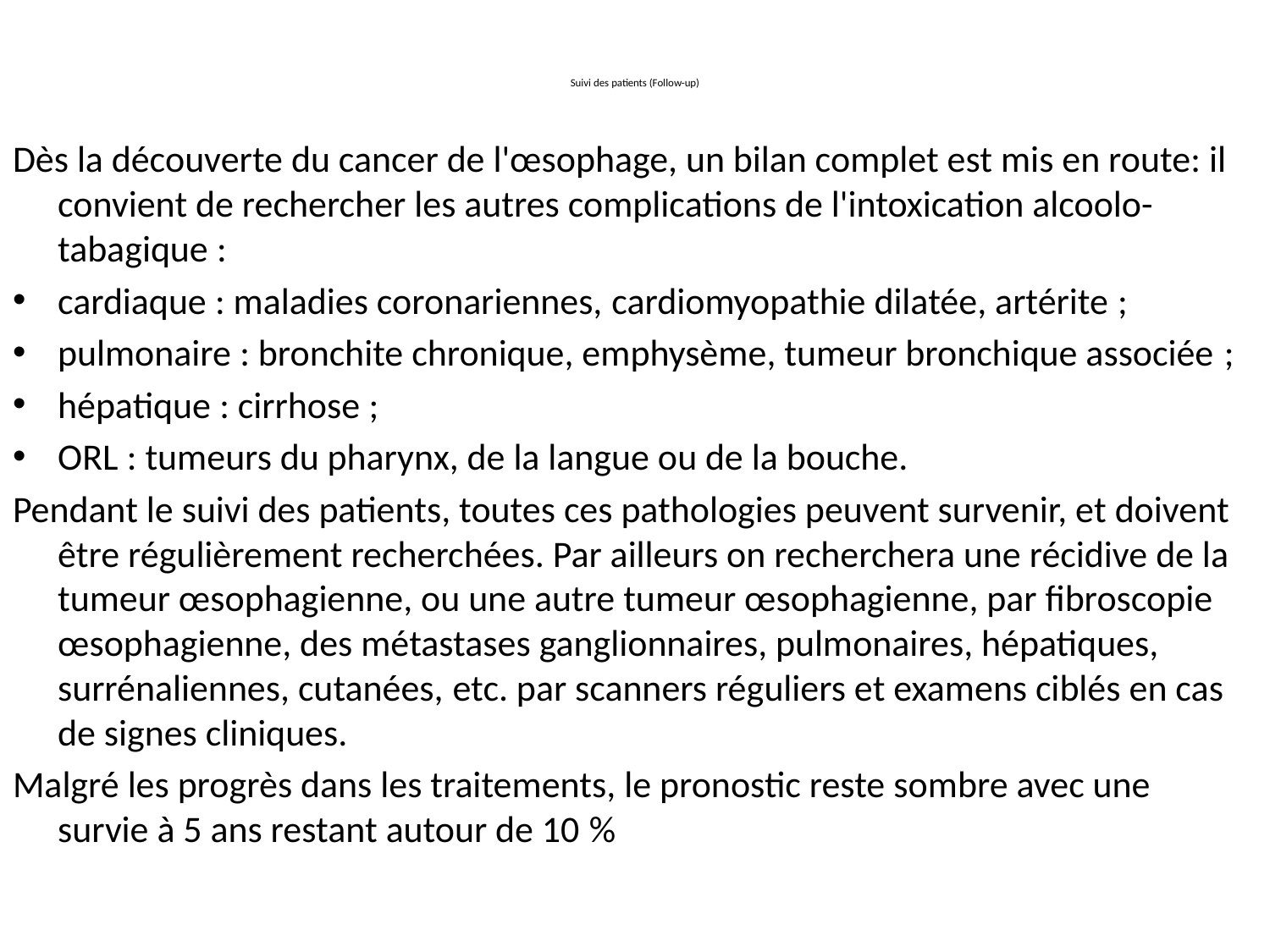

# Suivi des patients (Follow-up)
Dès la découverte du cancer de l'œsophage, un bilan complet est mis en route: il convient de rechercher les autres complications de l'intoxication alcoolo-tabagique :
cardiaque : maladies coronariennes, cardiomyopathie dilatée, artérite ;
pulmonaire : bronchite chronique, emphysème, tumeur bronchique associée ;
hépatique : cirrhose ;
ORL : tumeurs du pharynx, de la langue ou de la bouche.
Pendant le suivi des patients, toutes ces pathologies peuvent survenir, et doivent être régulièrement recherchées. Par ailleurs on recherchera une récidive de la tumeur œsophagienne, ou une autre tumeur œsophagienne, par fibroscopie œsophagienne, des métastases ganglionnaires, pulmonaires, hépatiques, surrénaliennes, cutanées, etc. par scanners réguliers et examens ciblés en cas de signes cliniques.
Malgré les progrès dans les traitements, le pronostic reste sombre avec une survie à 5 ans restant autour de 10 %